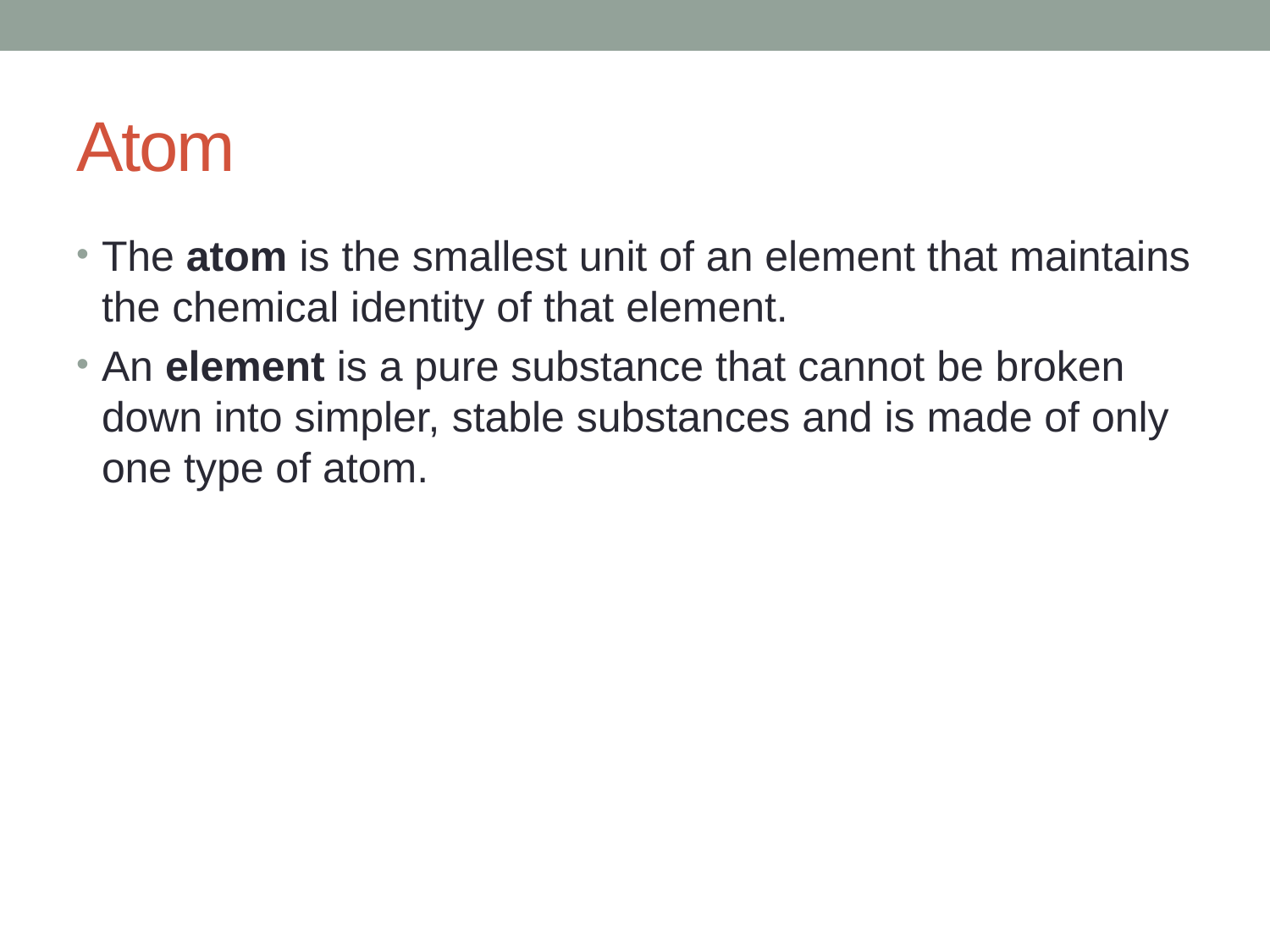

# Atom
The atom is the smallest unit of an element that maintains the chemical identity of that element.
An element is a pure substance that cannot be broken down into simpler, stable substances and is made of only one type of atom.